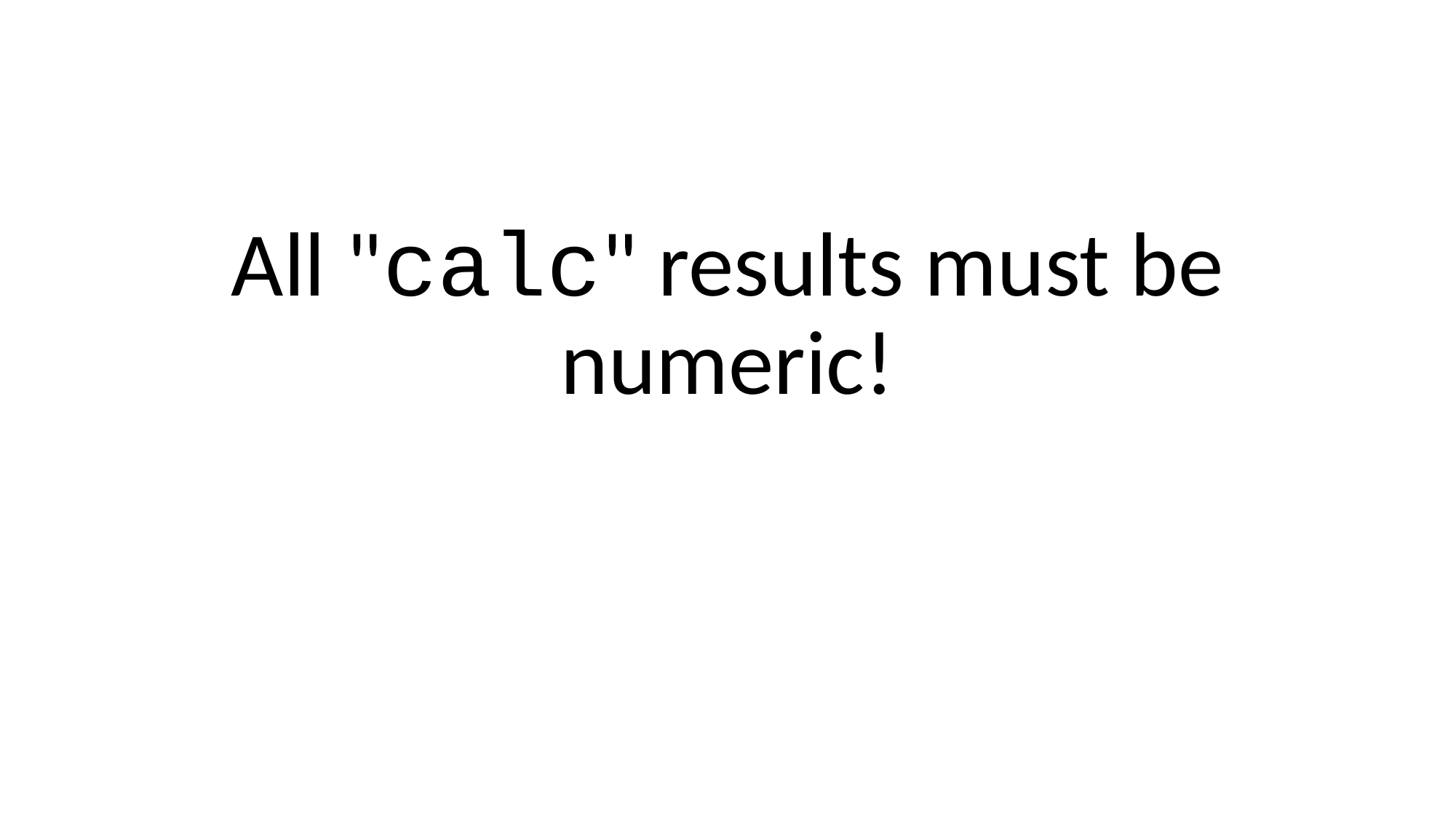

# All "calc" results must be numeric!